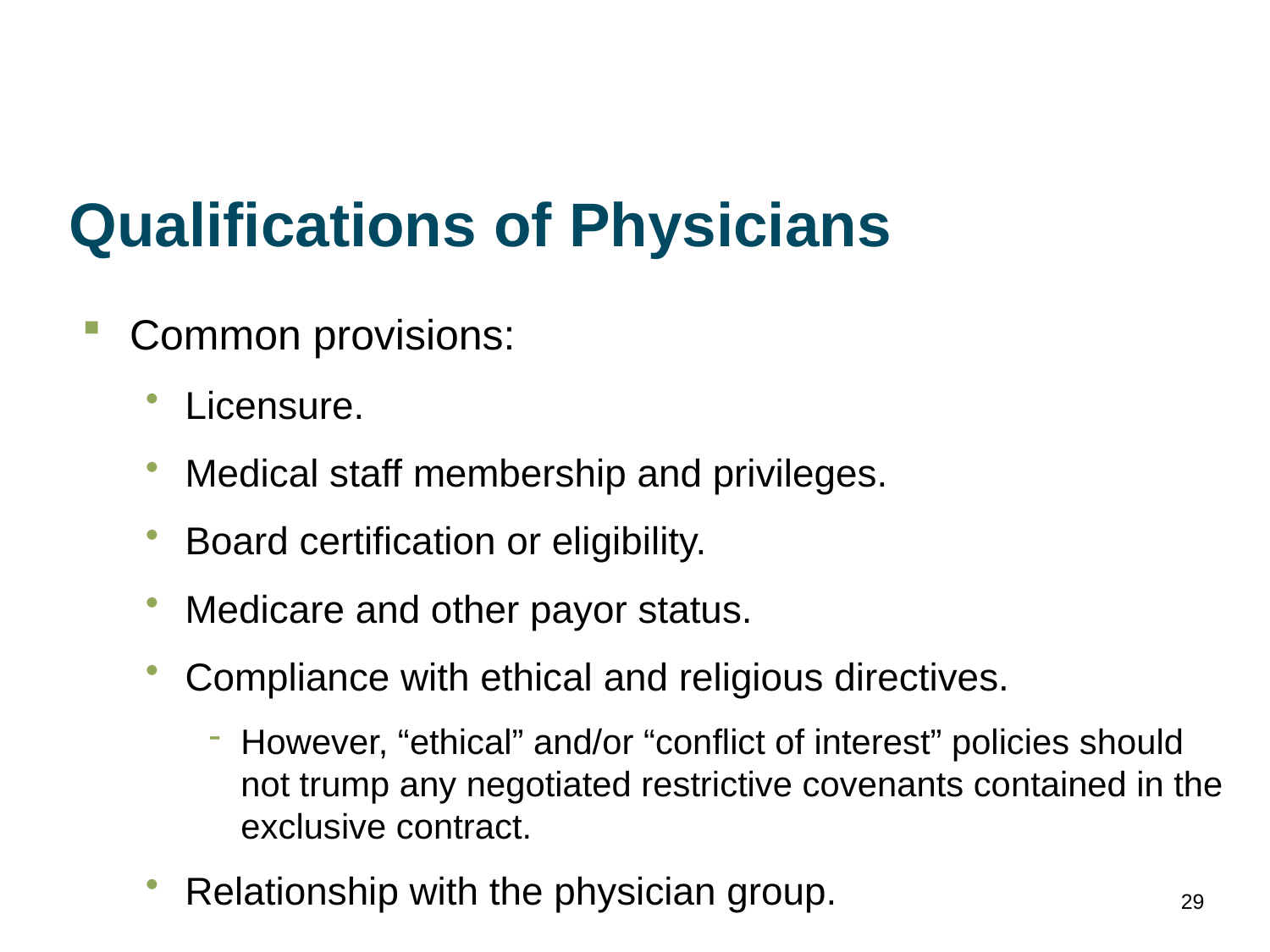

# Qualifications of Physicians
Common provisions:
Licensure.
Medical staff membership and privileges.
Board certification or eligibility.
Medicare and other payor status.
Compliance with ethical and religious directives.
However, “ethical” and/or “conflict of interest” policies should not trump any negotiated restrictive covenants contained in the exclusive contract.
Relationship with the physician group.
29